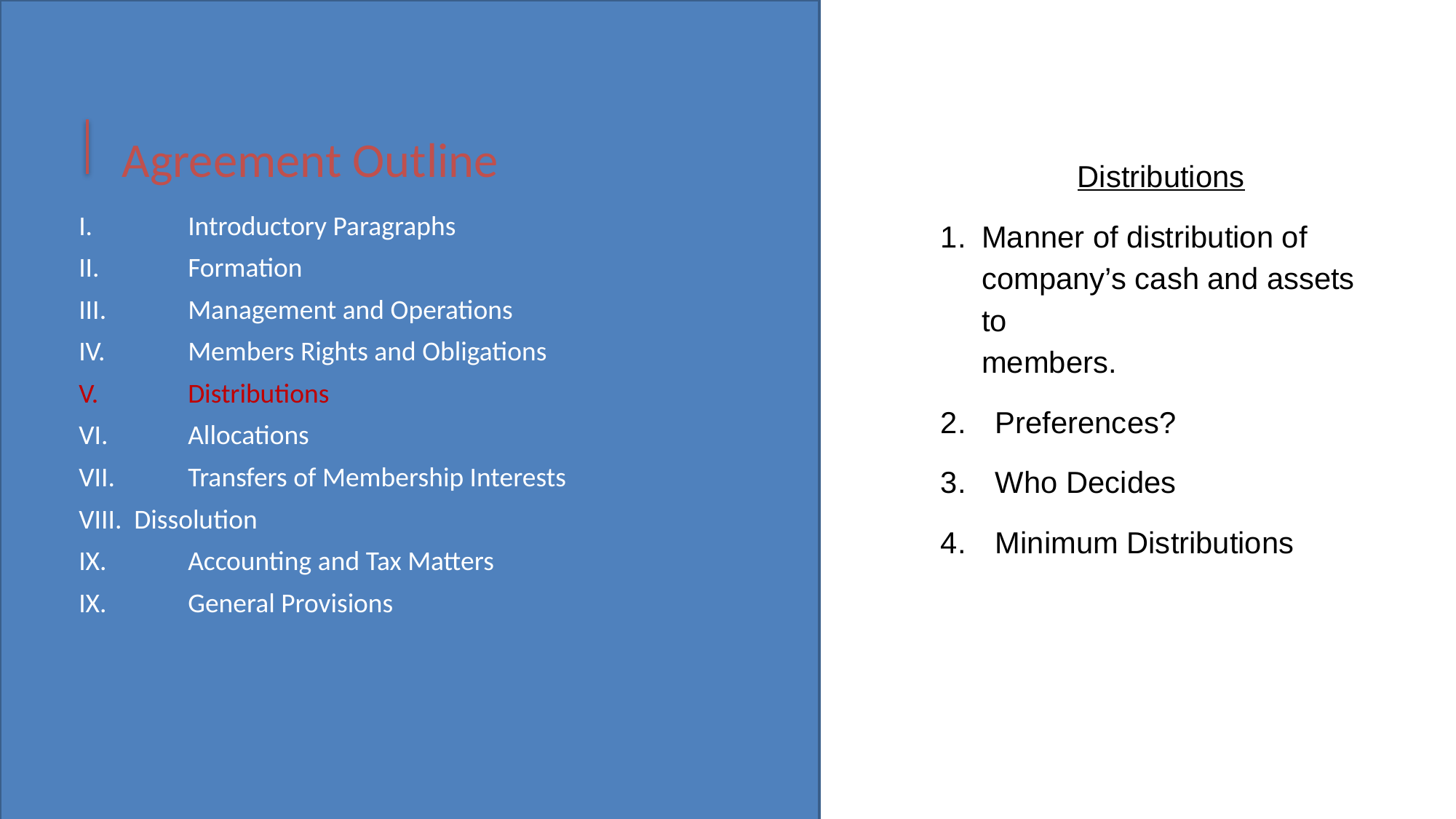

I.	Introductory Paragraphs
II.	Formation
III.	Management and Operations
IV.	Members Rights and Obligations
V.	Distributions
VI.	Allocations
VII.	Transfers of Membership Interests
VIII.  Dissolution
IX.	Accounting and Tax Matters
IX.	General Provisions
Agreement Outline
Distributions
Manner of distribution of company’s cash and assets to
members.
Preferences?
Who Decides
Minimum Distributions